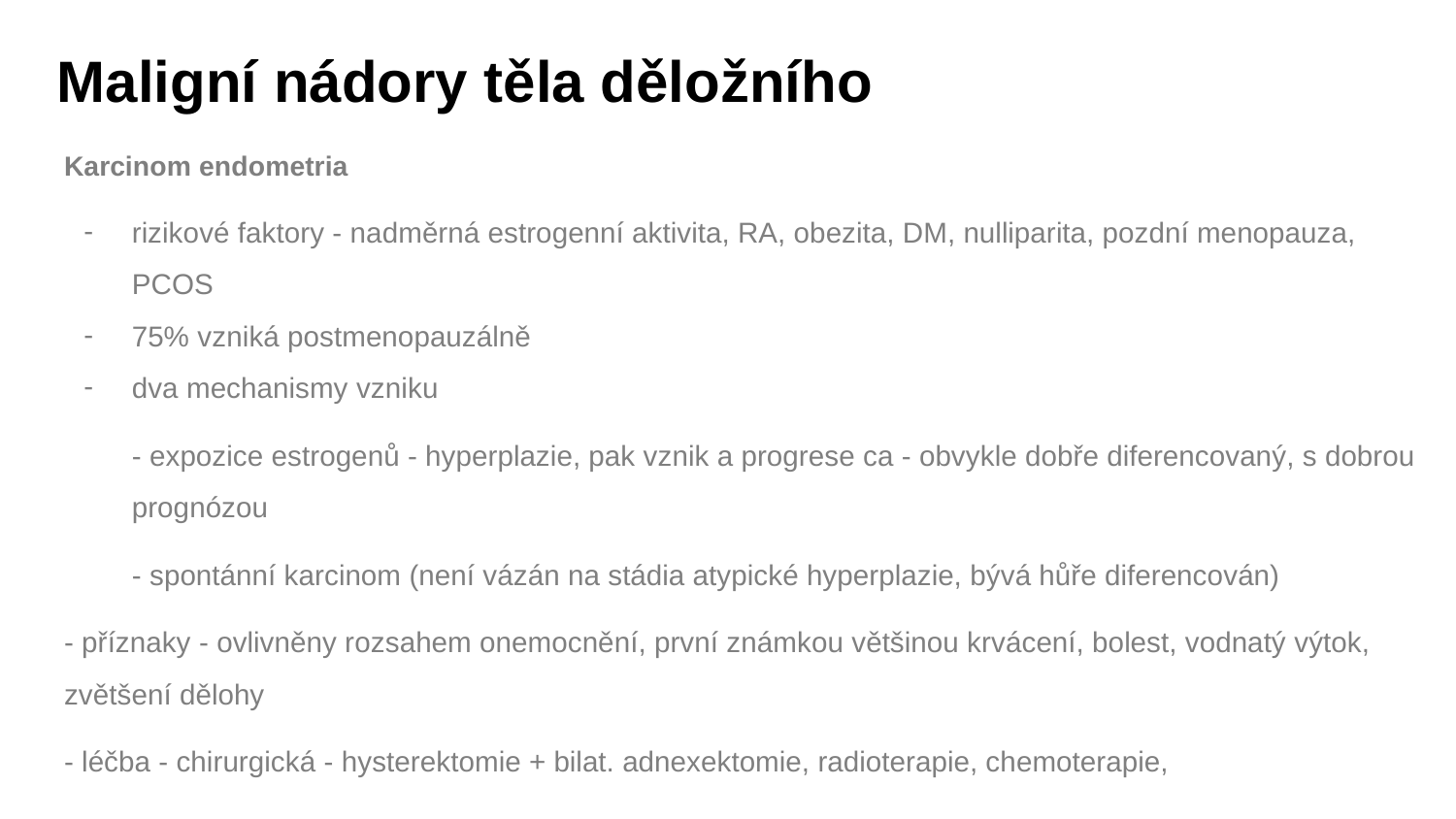

# Maligní nádory těla děložního
Karcinom endometria
rizikové faktory - nadměrná estrogenní aktivita, RA, obezita, DM, nulliparita, pozdní menopauza, PCOS
75% vzniká postmenopauzálně
dva mechanismy vzniku
- expozice estrogenů - hyperplazie, pak vznik a progrese ca - obvykle dobře diferencovaný, s dobrou prognózou
- spontánní karcinom (není vázán na stádia atypické hyperplazie, bývá hůře diferencován)
- příznaky - ovlivněny rozsahem onemocnění, první známkou většinou krvácení, bolest, vodnatý výtok, zvětšení dělohy
- léčba - chirurgická - hysterektomie + bilat. adnexektomie, radioterapie, chemoterapie,